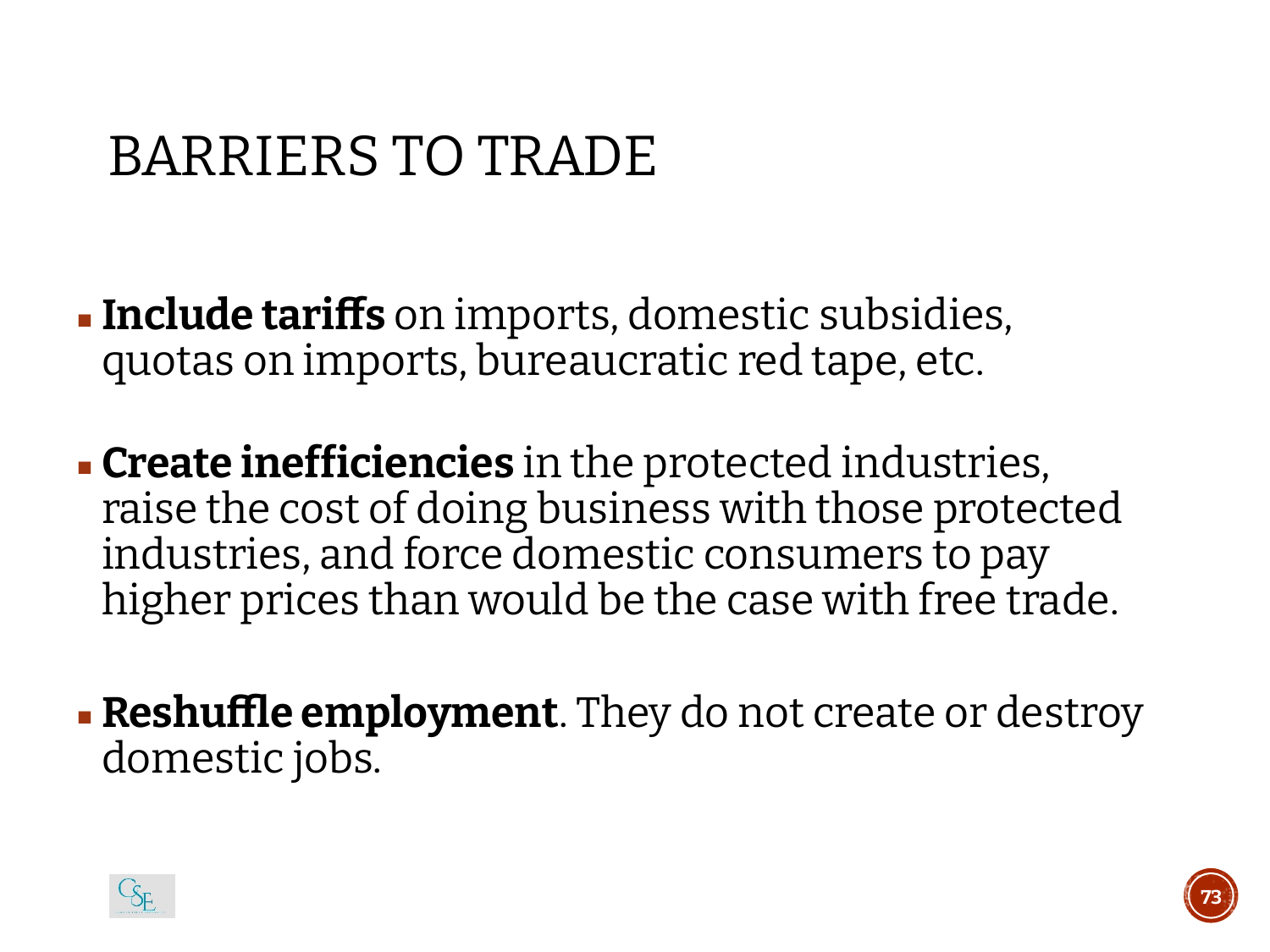

# BARRIERS TO TRADE

Include tariffs on imports, domestic subsidies, quotas on imports, bureaucratic red tape, etc.
Create inefficiencies in the protected industries, raise the cost of doing business with those protected industries, and force domestic consumers to pay higher prices than would be the case with free trade.

Reshuffle employment. They do not create or destroy domestic jobs.

73